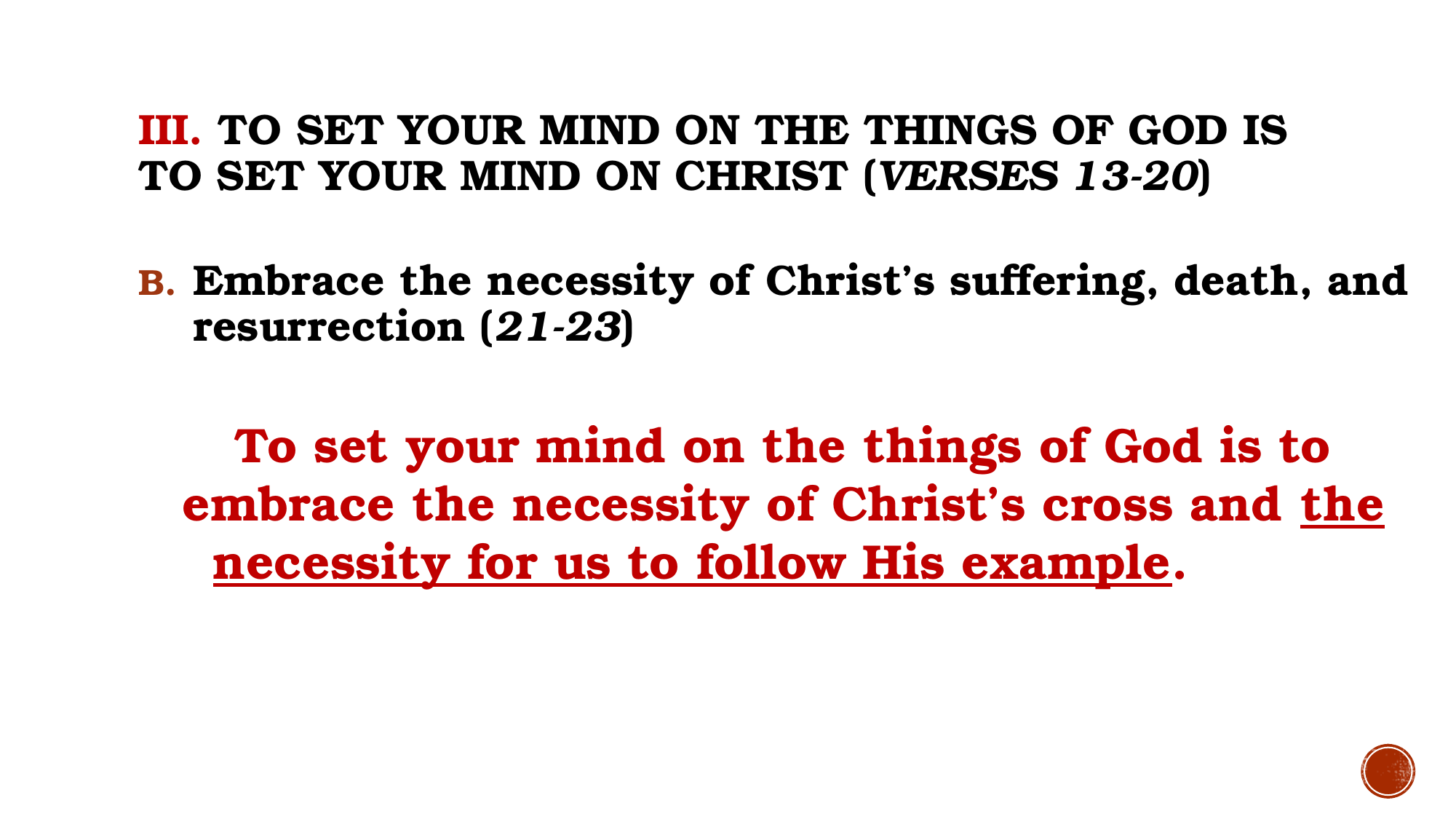

# III. To set your mind on the things of God is to set your mind on Christ (verses 13-20)
Embrace the necessity of Christ’s suffering, death, and resurrection (21-23)

To set your mind on the things of God is to embrace the necessity of Christ’s cross and the necessity for us to follow His example.